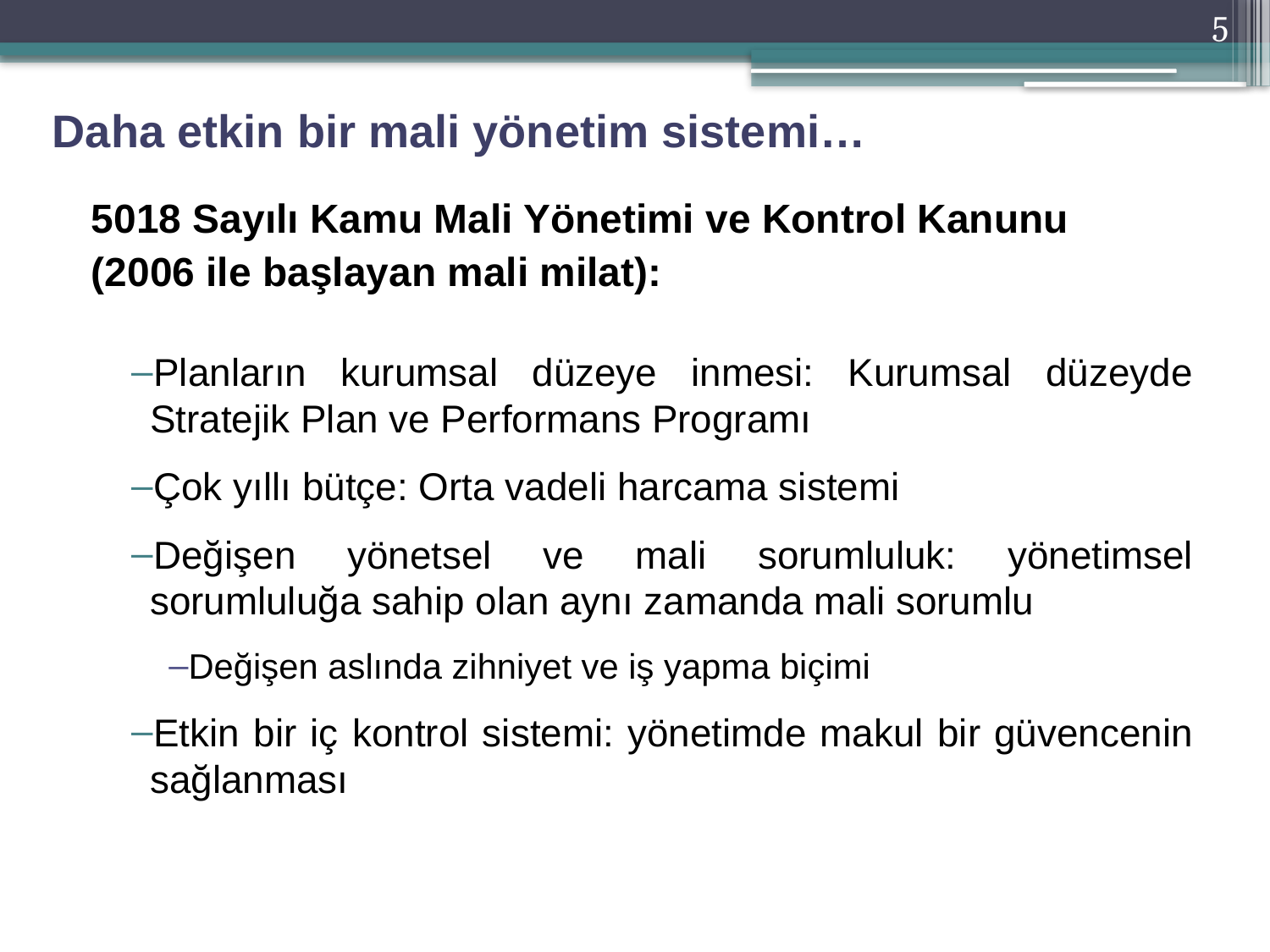

5
Daha etkin bir mali yönetim sistemi…
5018 Sayılı Kamu Mali Yönetimi ve Kontrol Kanunu
(2006 ile başlayan mali milat):

Planların kurumsal düzeye inmesi: Kurumsal düzeyde Stratejik Plan ve Performans Programı
Çok yıllı bütçe: Orta vadeli harcama sistemi
Değişen yönetsel ve mali sorumluluk: yönetimsel sorumluluğa sahip olan aynı zamanda mali sorumlu
Değişen aslında zihniyet ve iş yapma biçimi
Etkin bir iç kontrol sistemi: yönetimde makul bir güvencenin sağlanması